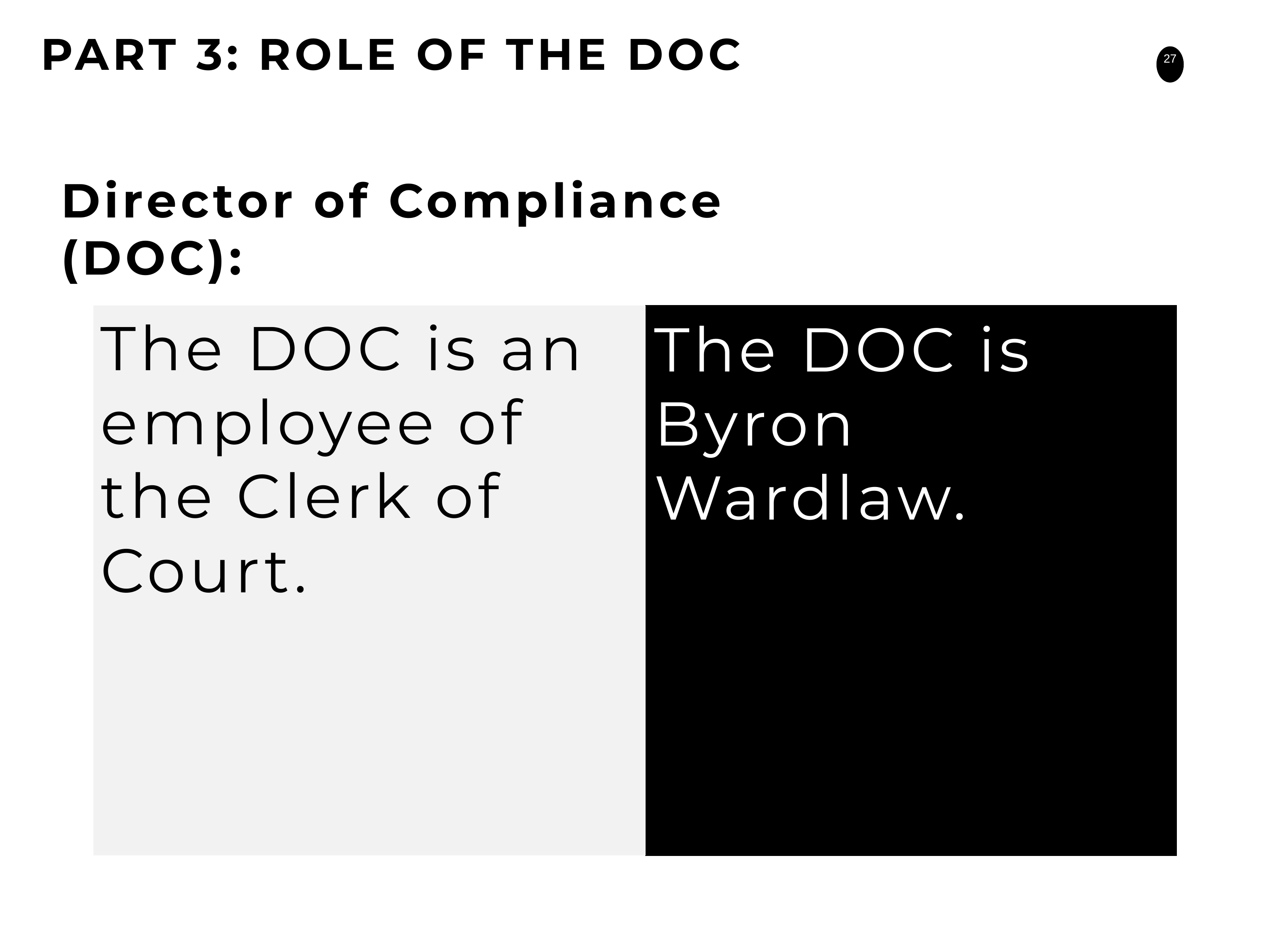

PART 3: ROLE OF THE DOC
Director of Compliance (DOC):

The DOC is an employee of the Clerk of Court.

The DOC is Byron Wardlaw.